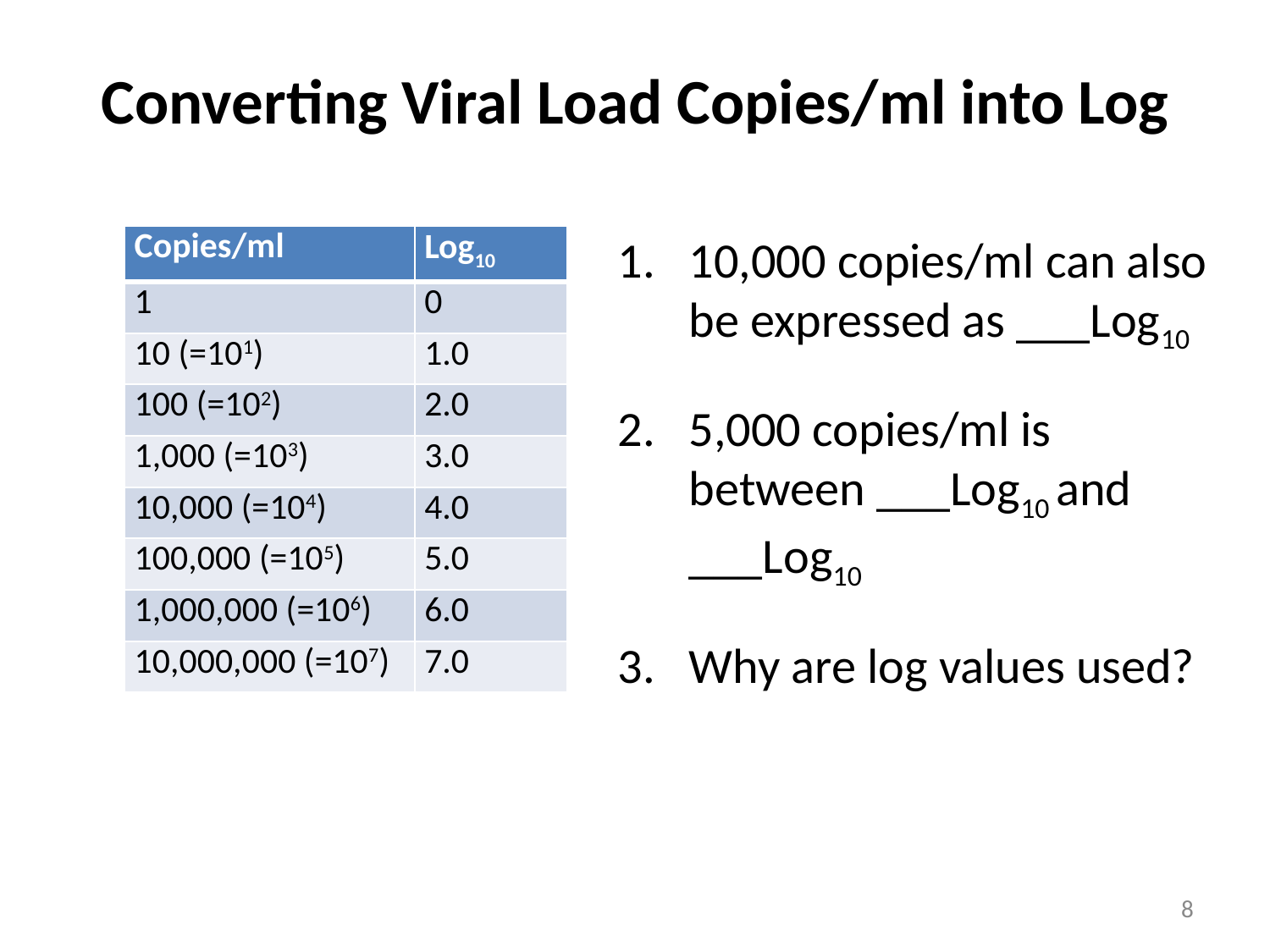

# Converting Viral Load Copies/ml into Log
10,000 copies/ml can also be expressed as ___Log10
5,000 copies/ml is between ___Log10 and ___Log10
Why are log values used?
| Copies/ml | Log10 |
| --- | --- |
| 1 | 0 |
| 10 (=101) | 1.0 |
| 100 (=102) | 2.0 |
| 1,000 (=103) | 3.0 |
| 10,000 (=104) | 4.0 |
| 100,000 (=105) | 5.0 |
| 1,000,000 (=106) | 6.0 |
| 10,000,000 (=107) | 7.0 |

8